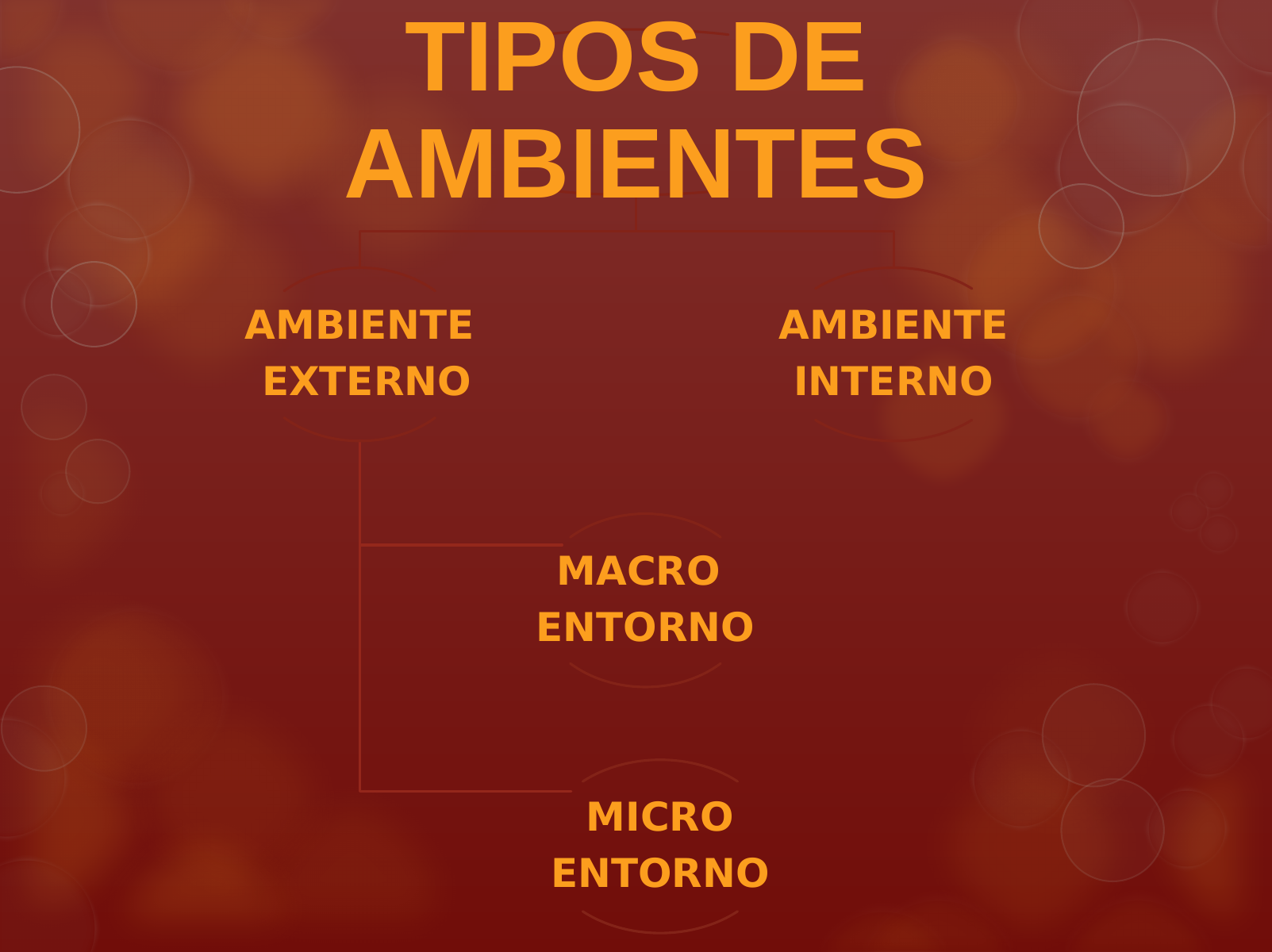

TIPOS DE AMBIENTES
AMBIENTE
 EXTERNO
MACRO
ENTORNO
MICRO
ENTORNO
AMBIENTE
INTERNO